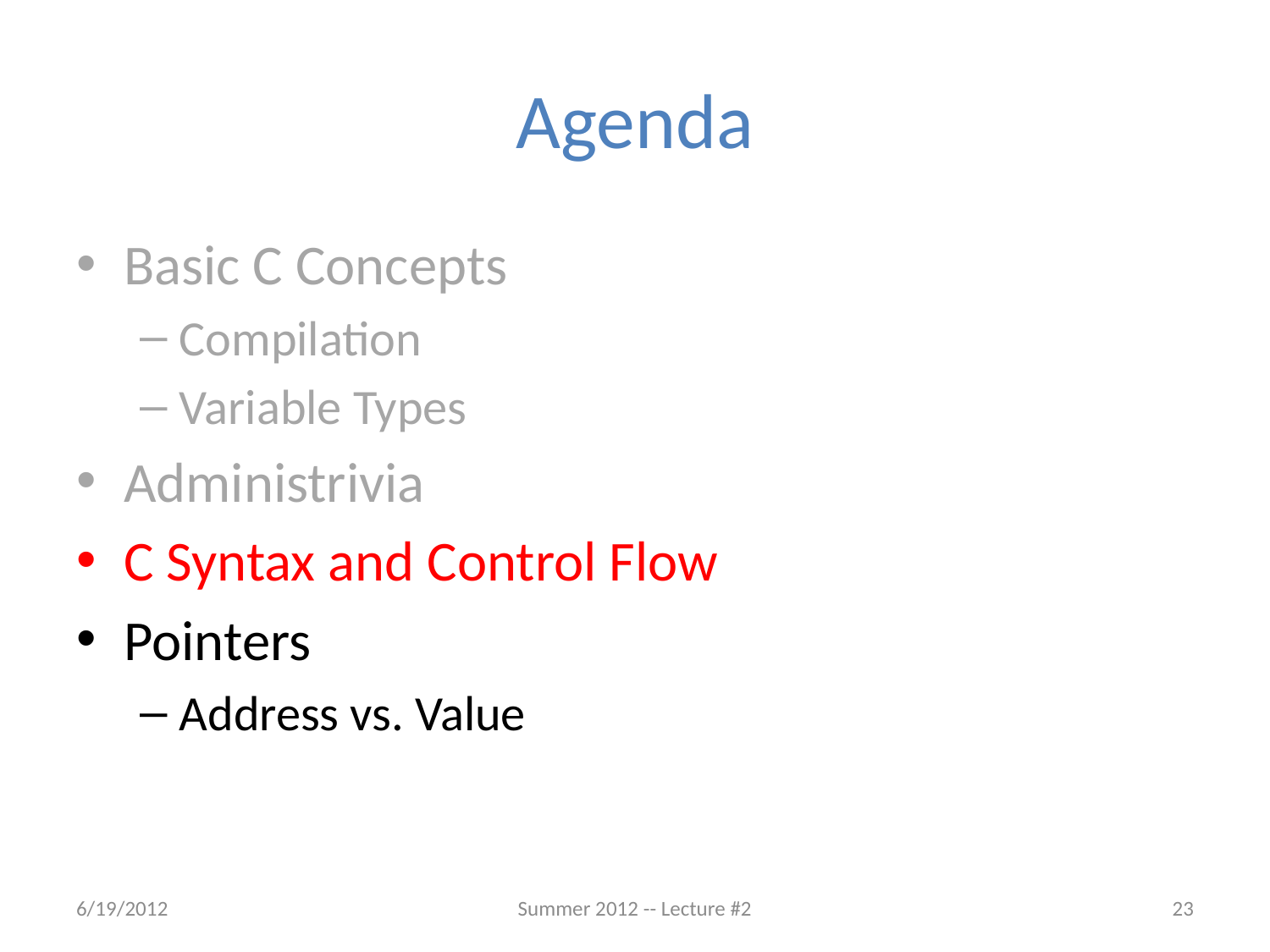

# Agenda
Basic C Concepts
Compilation
Variable Types
Administrivia
C Syntax and Control Flow
Pointers
Address vs. Value
6/19/2012
Summer 2012 -- Lecture #2
23